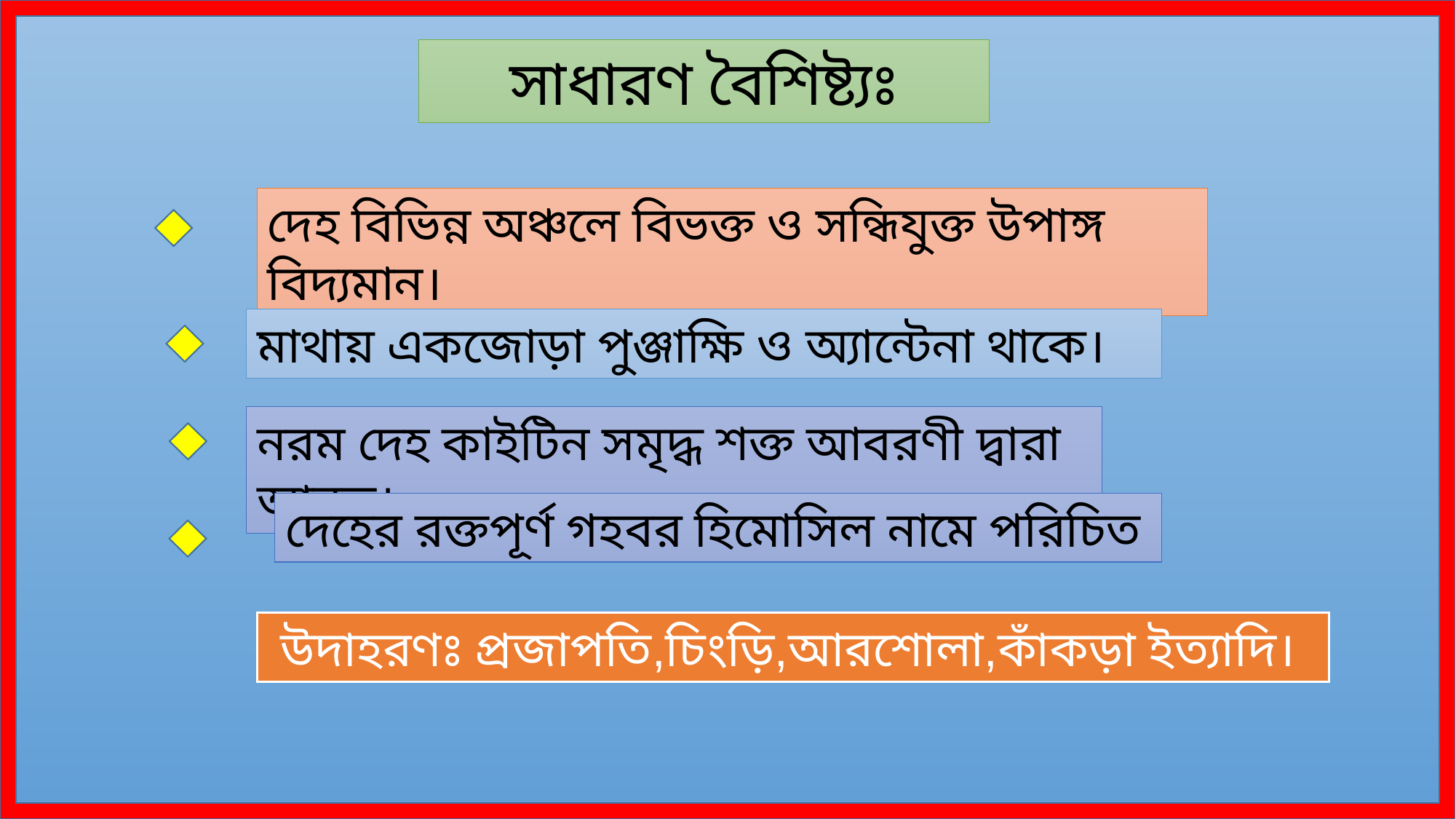

সাধারণ বৈশিষ্ট্যঃ
দেহ বিভিন্ন অঞ্চলে বিভক্ত ও সন্ধিযুক্ত উপাঙ্গ বিদ্যমান।

মাথায় একজোড়া পুঞ্জাক্ষি ও অ্যান্টেনা থাকে।

নরম দেহ কাইটিন সমৃদ্ধ শক্ত আবরণী দ্বারা আবৃত।

দেহের রক্তপূর্ণ গহবর হিমোসিল নামে পরিচিত

 উদাহরণঃ প্রজাপতি,চিংড়ি,আরশোলা,কাঁকড়া ইত্যাদি।